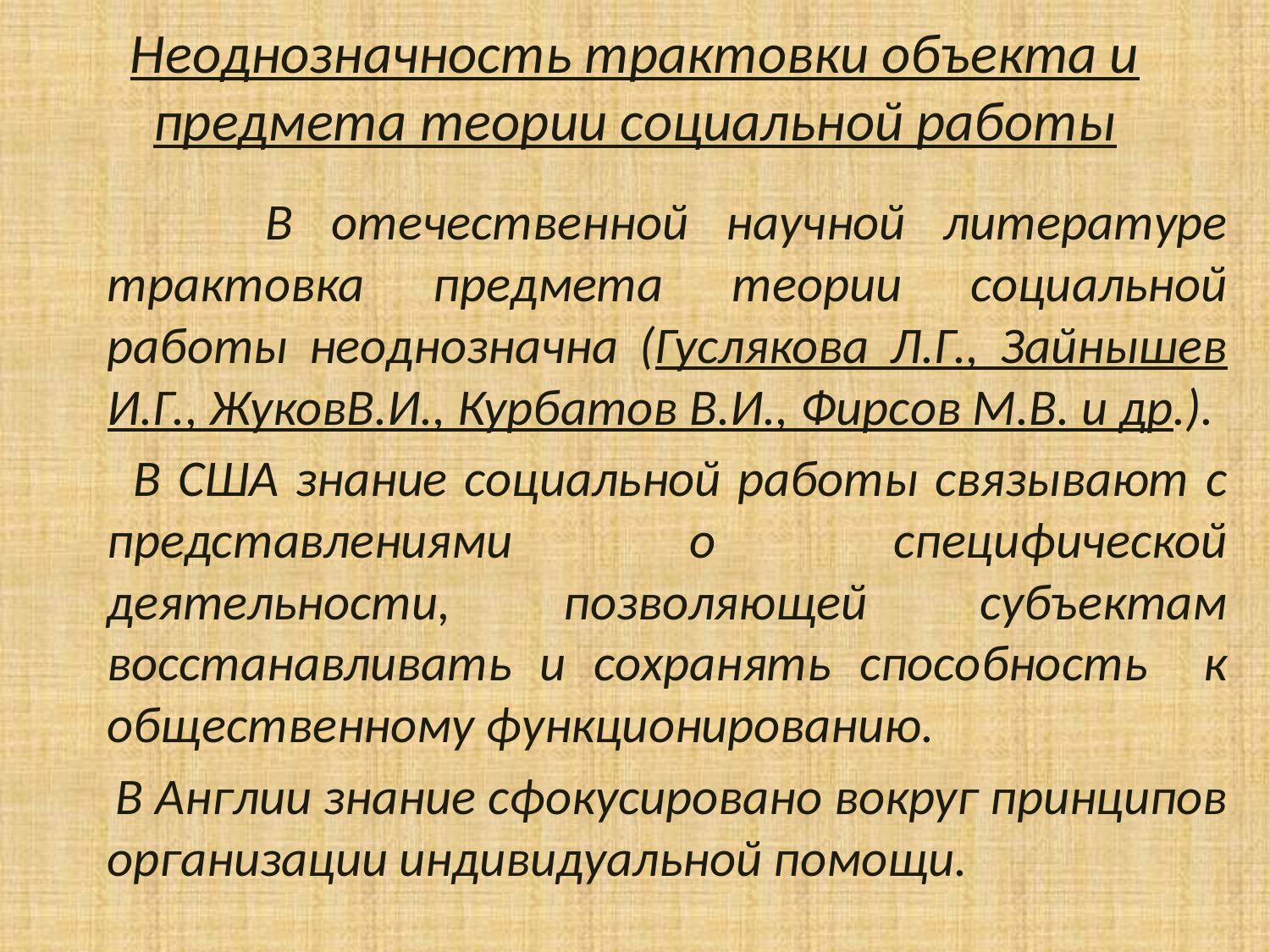

# Неоднозначность трактовки объекта и предмета теории социальной работы
      В отечественной научной литературе трактовка предмета теории социальной работы неоднозначна (Гуслякова Л.Г., Зайнышев И.Г., ЖуковВ.И., Курбатов В.И., Фирсов М.В. и др.).
      В США знание социальной работы связывают с представлениями о специфической деятельности, позволяющей субъектам восстанавливать и сохранять способность  к общественному функционированию.
       В Англии знание сфокусировано вокруг принципов организации индивидуальной помощи.